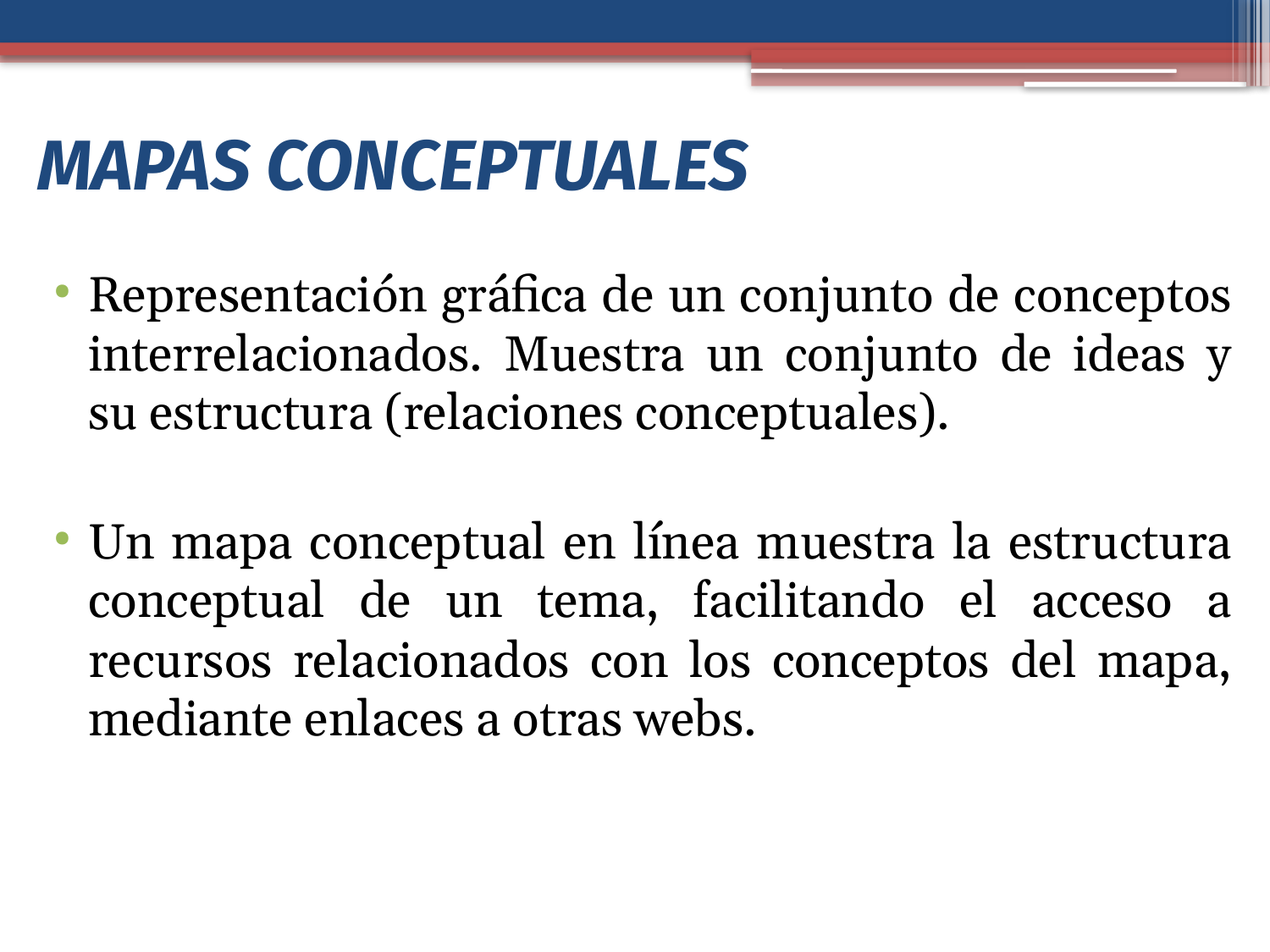

# MAPAS CONCEPTUALES
Representación gráfica de un conjunto de conceptos interrelacionados. Muestra un conjunto de ideas y su estructura (relaciones conceptuales).

Un mapa conceptual en línea muestra la estructura conceptual de un tema, facilitando el acceso a recursos relacionados con los conceptos del mapa, mediante enlaces a otras webs.